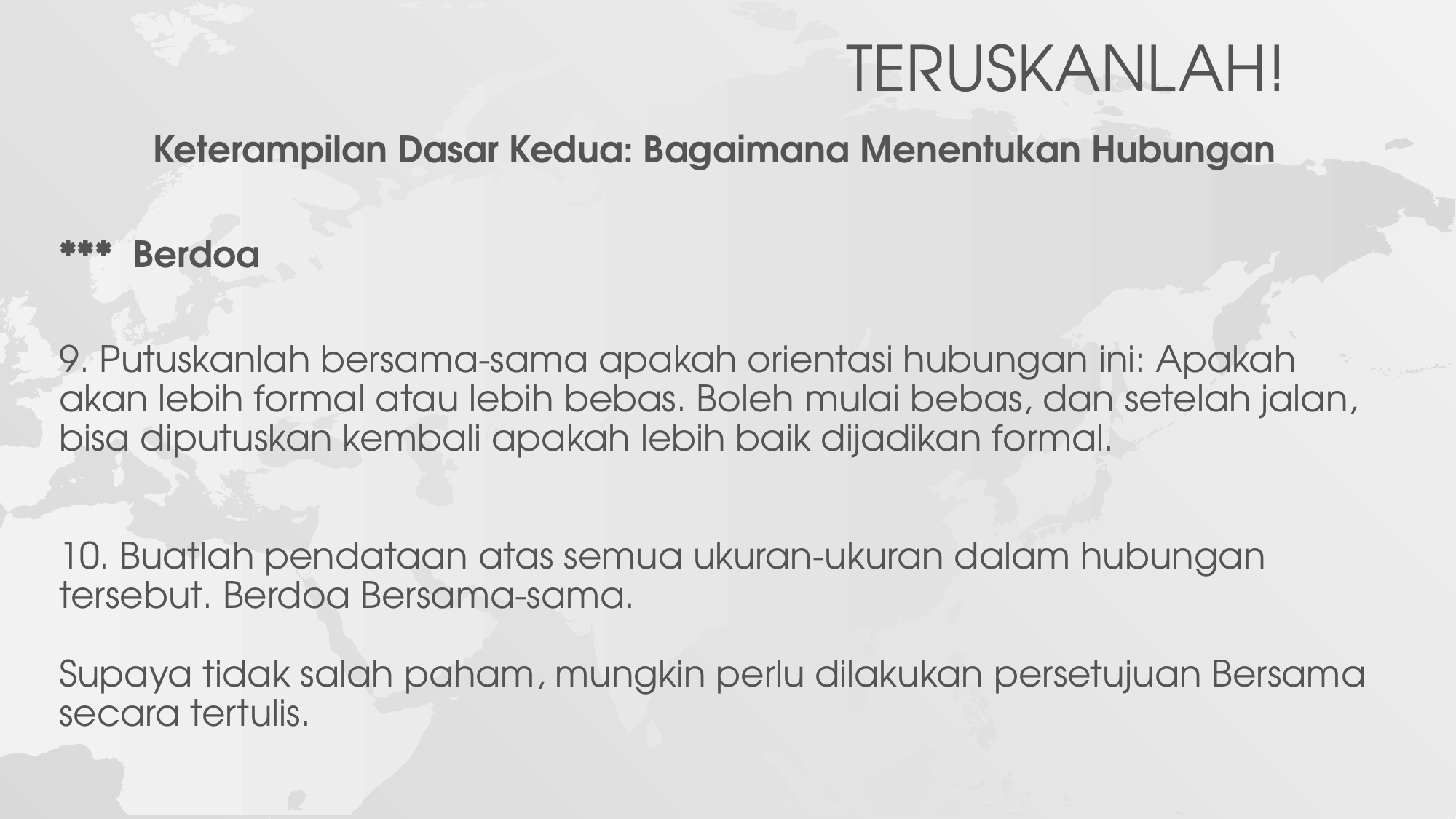

# Teruskanlah!
Keterampilan Dasar Kedua: Bagaimana Menentukan Hubungan

***  Berdoa

9. Putuskanlah bersama-sama apakah orientasi hubungan ini: Apakah akan lebih formal atau lebih bebas. Boleh mulai bebas, dan setelah jalan, bisa diputuskan kembali apakah lebih baik dijadikan formal.

10. Buatlah pendataan atas semua ukuran-ukuran dalam hubungan tersebut. Berdoa Bersama-sama.

Supaya tidak salah paham, mungkin perlu dilakukan persetujuan Bersama secara tertulis.